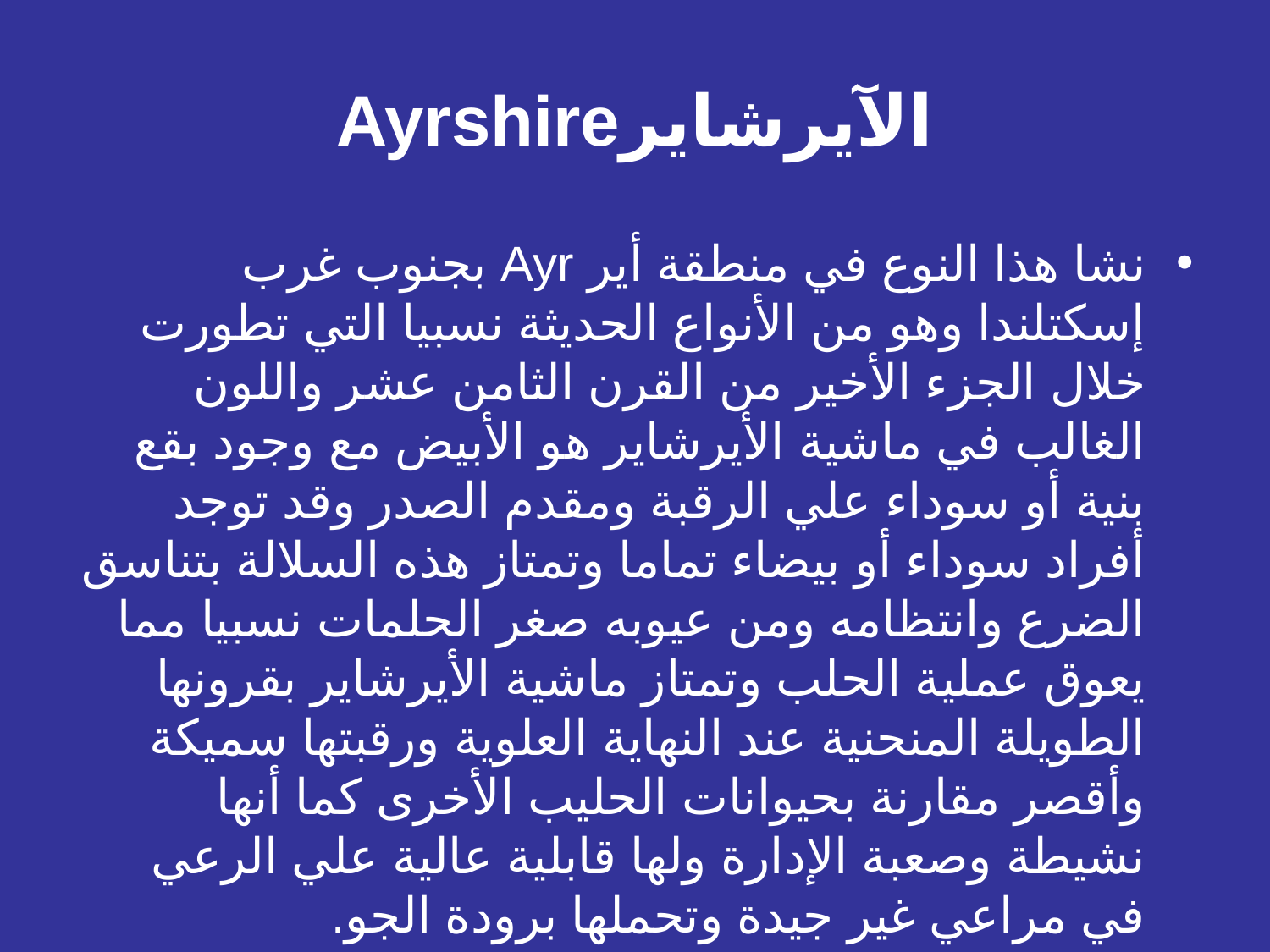

# الآيرشايرAyrshire
نشا هذا النوع في منطقة أير Ayr بجنوب غرب إسكتلندا وهو من الأنواع الحديثة نسبيا التي تطورت خلال الجزء الأخير من القرن الثامن عشر واللون الغالب في ماشية الأيرشاير هو الأبيض مع وجود بقع بنية أو سوداء علي الرقبة ومقدم الصدر وقد توجد أفراد سوداء أو بيضاء تماما وتمتاز هذه السلالة بتناسق الضرع وانتظامه ومن عيوبه صغر الحلمات نسبيا مما يعوق عملية الحلب وتمتاز ماشية الأيرشاير بقرونها الطويلة المنحنية عند النهاية العلوية ورقبتها سميكة وأقصر مقارنة بحيوانات الحليب الأخرى كما أنها نشيطة وصعبة الإدارة ولها قابلية عالية علي الرعي في مراعي غير جيدة وتحملها برودة الجو.